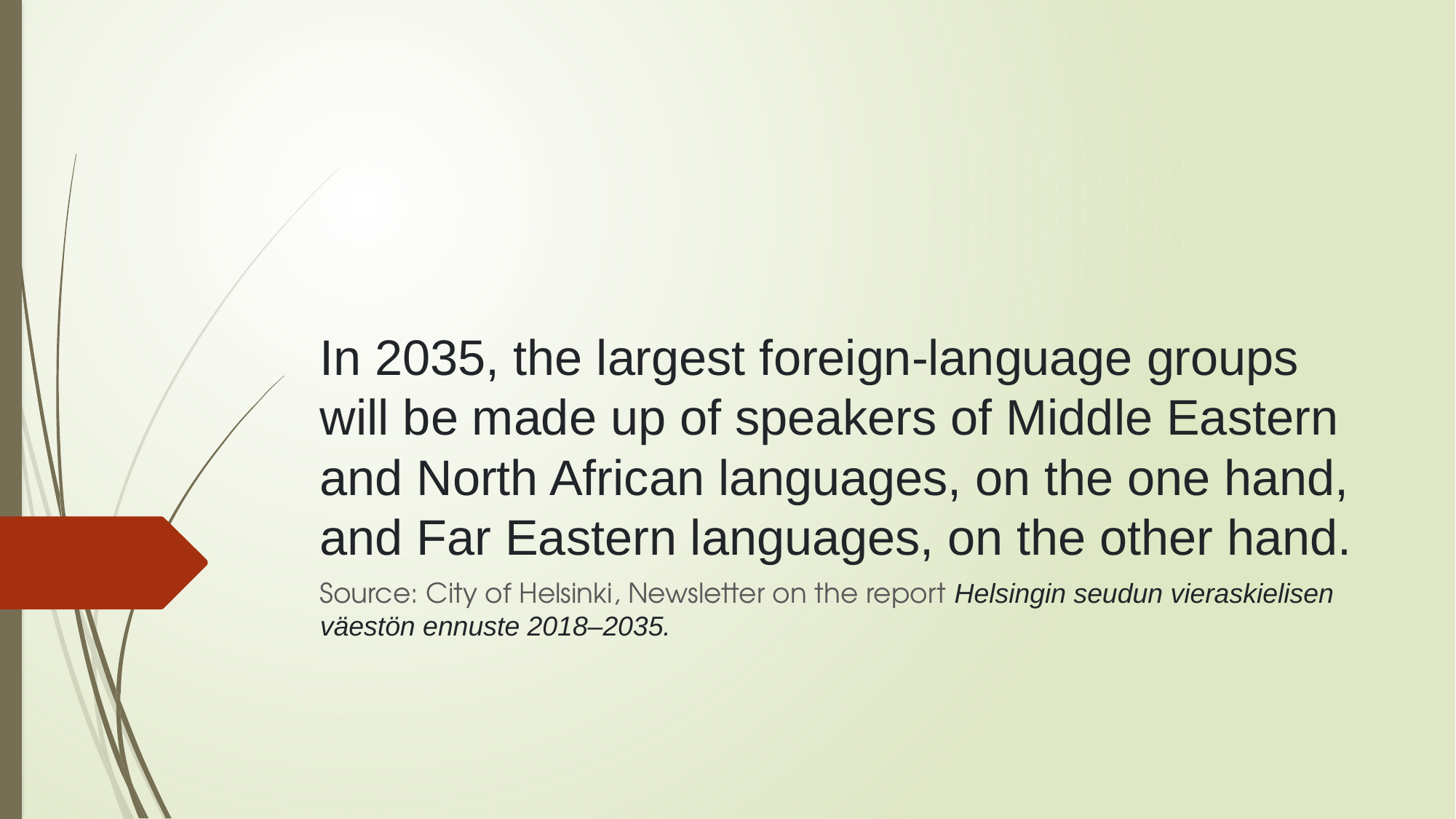

# In 2035, the largest foreign-language groups will be made up of speakers of Middle Eastern and North African languages, on the one hand, and Far Eastern languages, on the other hand.
Source: City of Helsinki, Newsletter on the report Helsingin seudun vieraskielisen väestön ennuste 2018–2035.